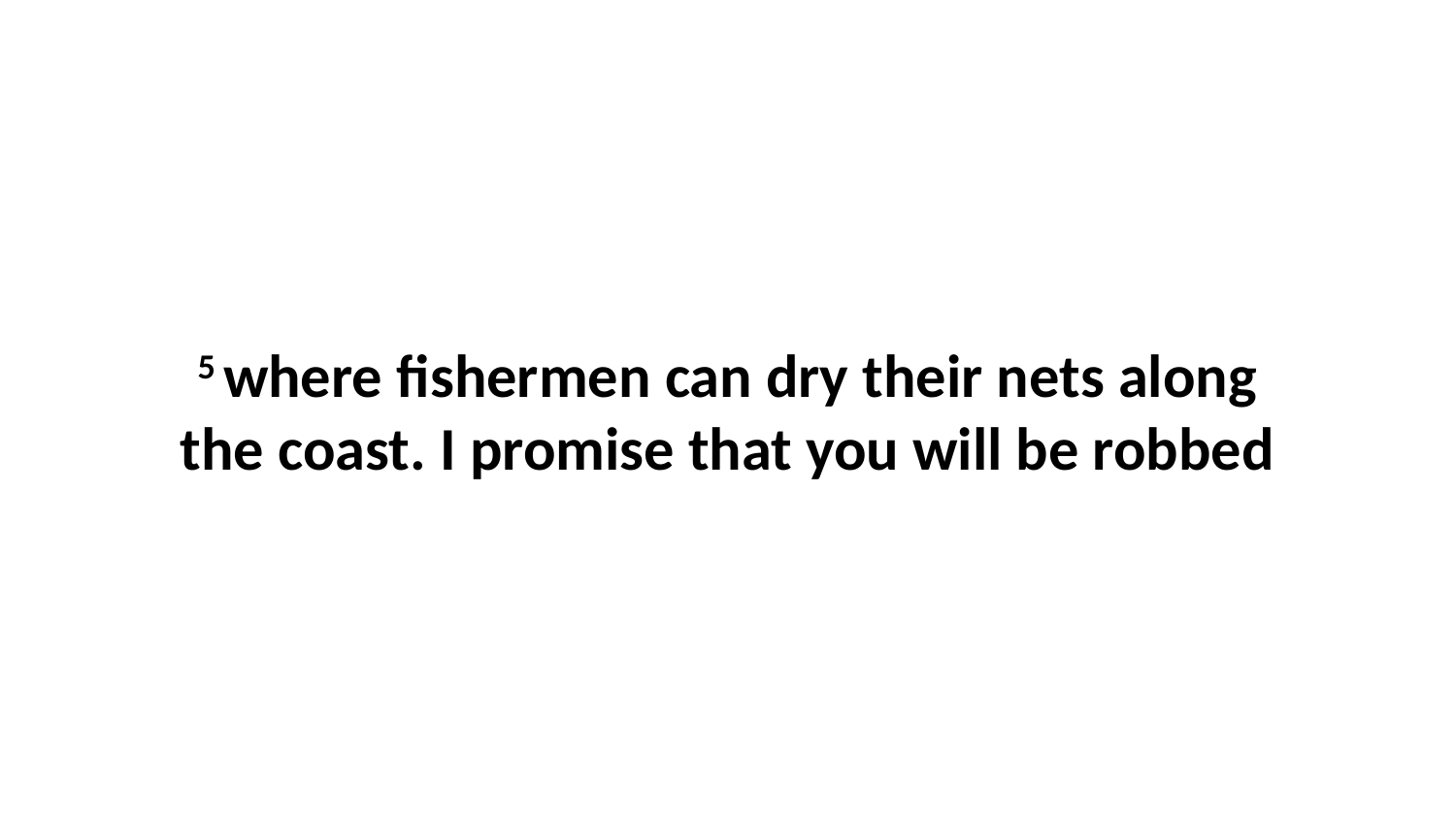

5 where fishermen can dry their nets along the coast. I promise that you will be robbed